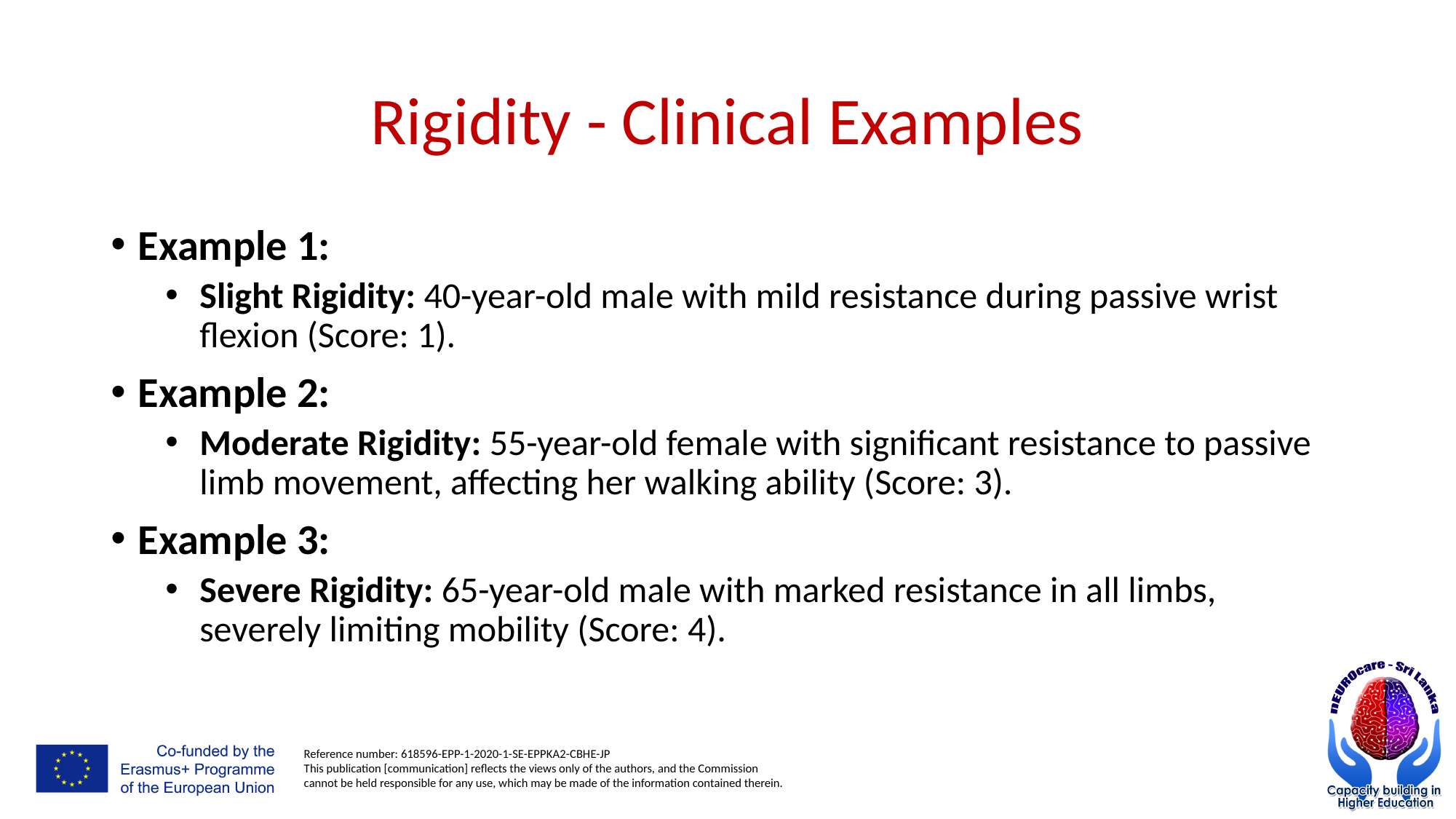

# Rigidity - Clinical Examples
Example 1:
Slight Rigidity: 40-year-old male with mild resistance during passive wrist flexion (Score: 1).
Example 2:
Moderate Rigidity: 55-year-old female with significant resistance to passive limb movement, affecting her walking ability (Score: 3).
Example 3:
Severe Rigidity: 65-year-old male with marked resistance in all limbs, severely limiting mobility (Score: 4).